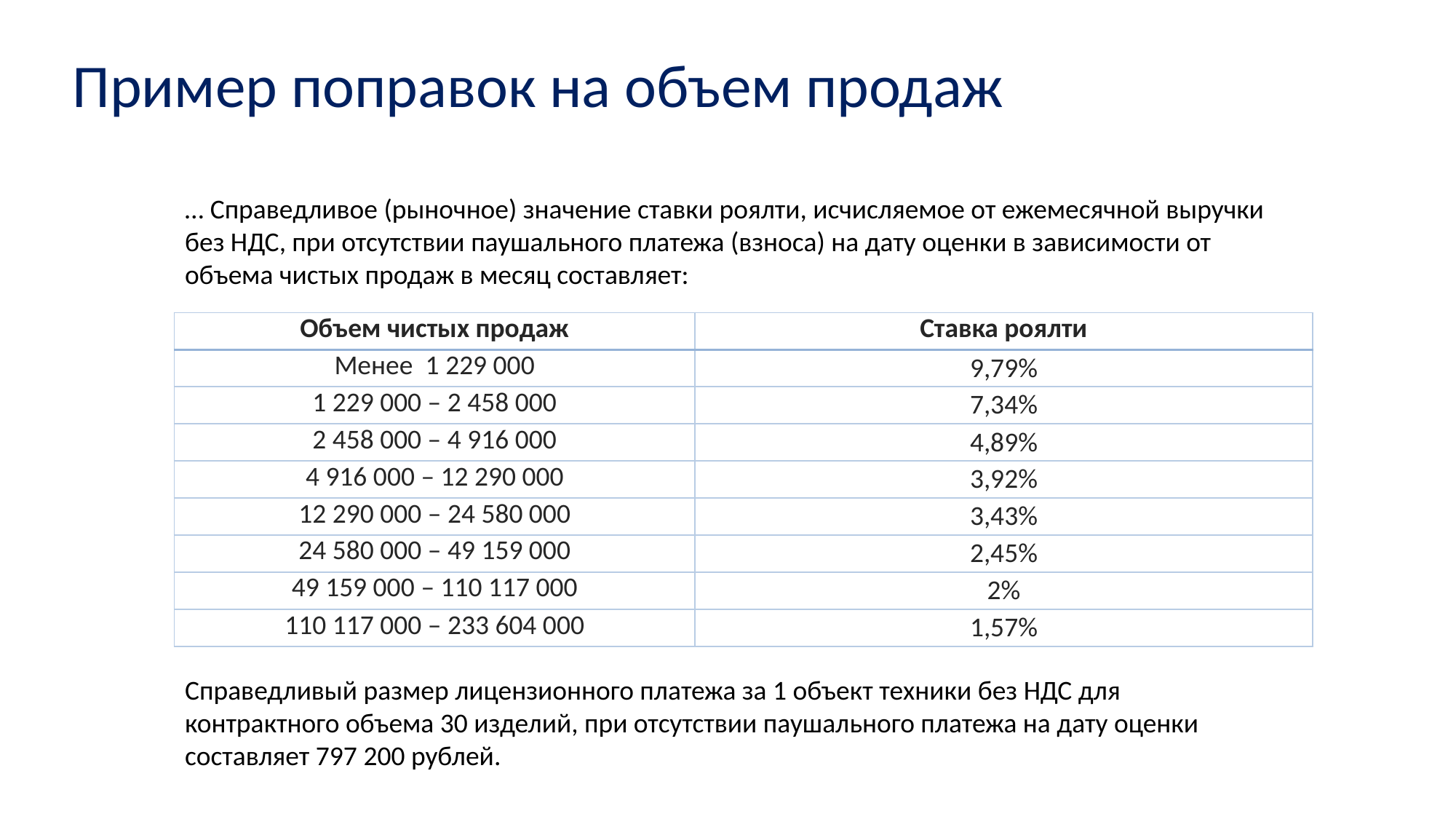

Пример поправок на объем продаж
… Справедливое (рыночное) значение ставки роялти, исчисляемое от ежемесячной выручки без НДС, при отсутствии паушального платежа (взноса) на дату оценки в зависимости от объема чистых продаж в месяц составляет:
| Объем чистых продаж | Ставка роялти |
| --- | --- |
| Менее 1 229 000 | 9,79% |
| 1 229 000 – 2 458 000 | 7,34% |
| 2 458 000 – 4 916 000 | 4,89% |
| 4 916 000 – 12 290 000 | 3,92% |
| 12 290 000 – 24 580 000 | 3,43% |
| 24 580 000 – 49 159 000 | 2,45% |
| 49 159 000 – 110 117 000 | 2% |
| 110 117 000 – 233 604 000 | 1,57% |

Справедливый размер лицензионного платежа за 1 объект техники без НДС для контрактного объема 30 изделий, при отсутствии паушального платежа на дату оценки составляет 797 200 рублей.